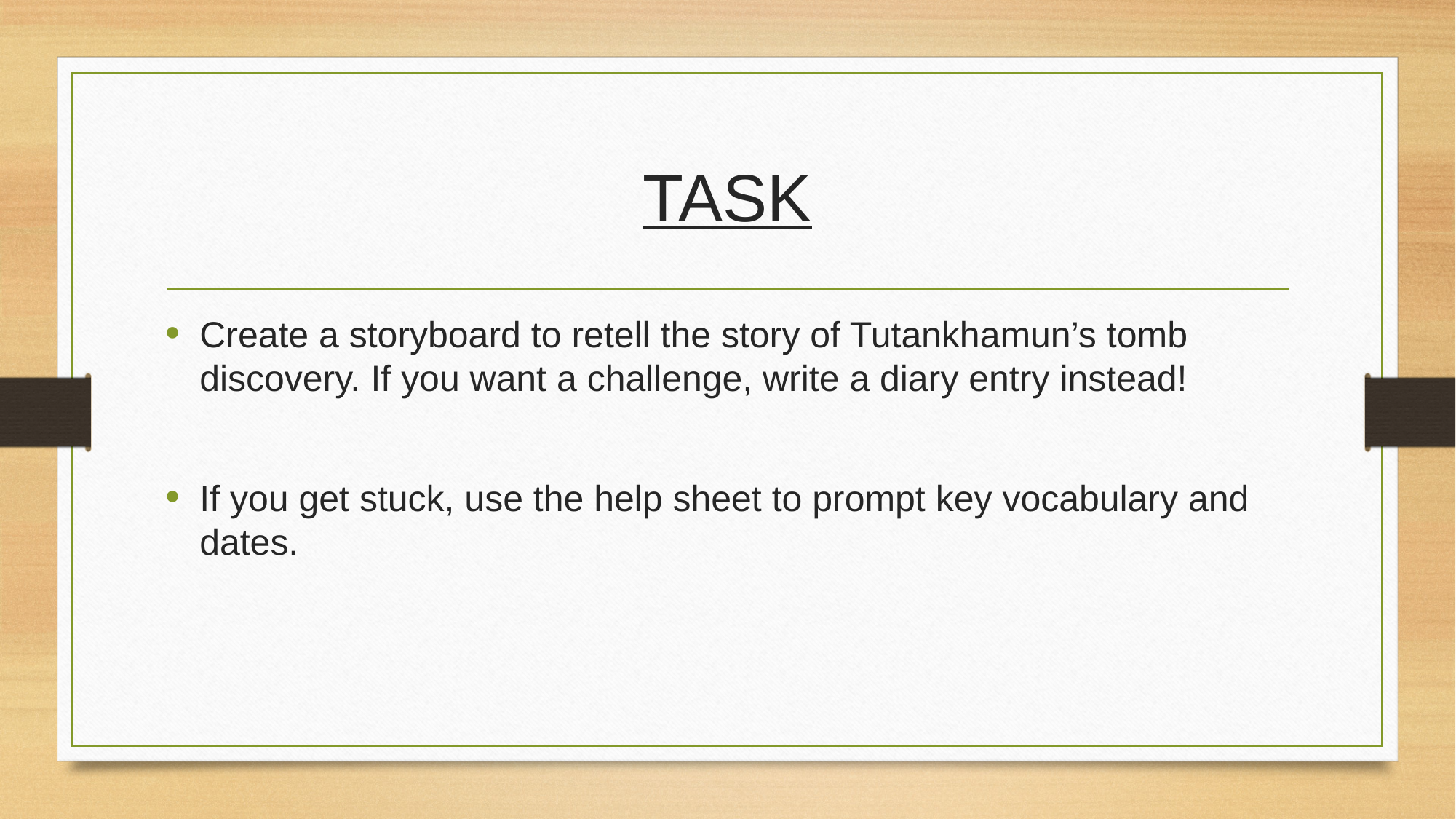

# TASK
Create a storyboard to retell the story of Tutankhamun’s tomb discovery. If you want a challenge, write a diary entry instead!

If you get stuck, use the help sheet to prompt key vocabulary and dates.